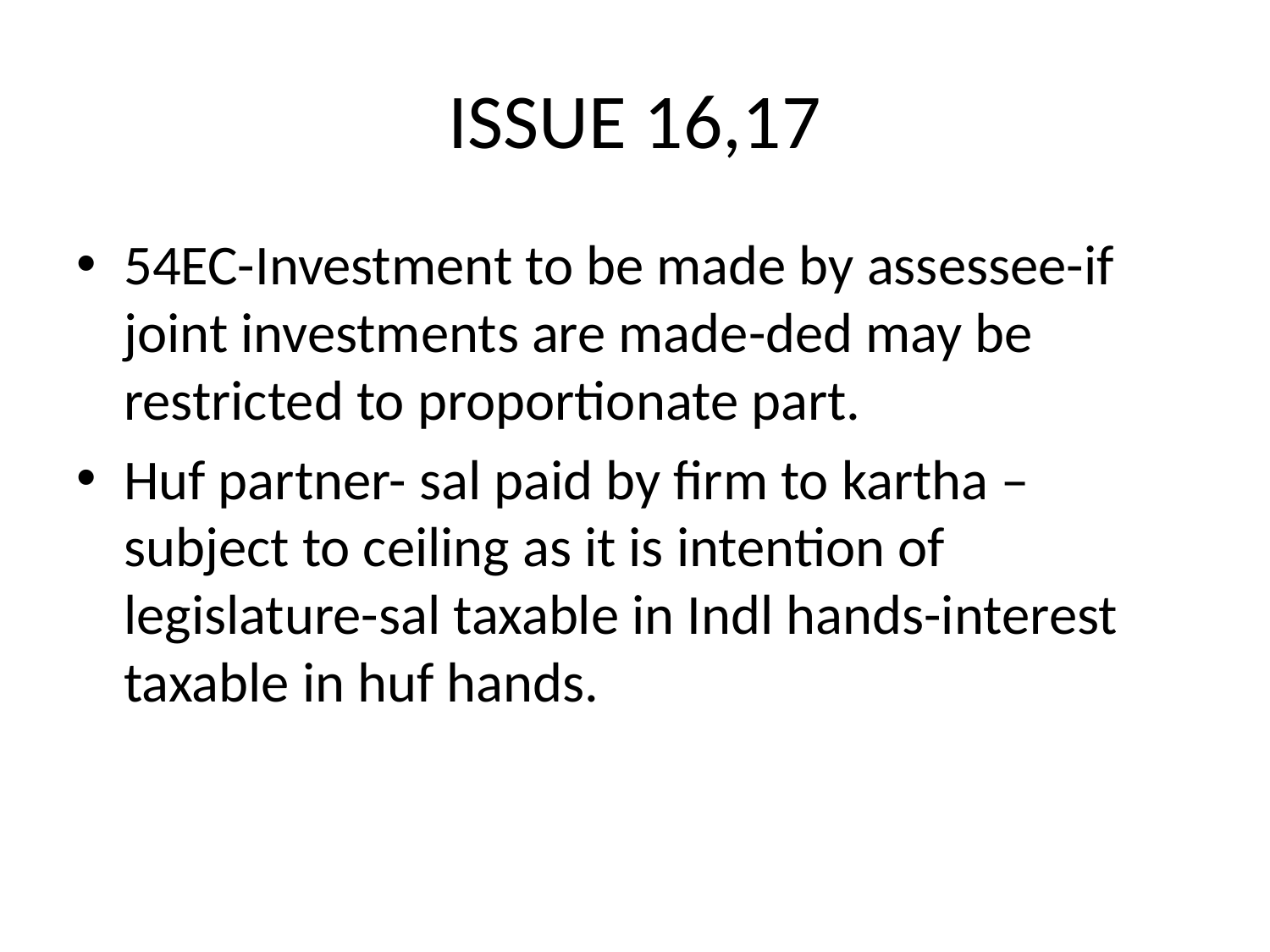

# ISSUE 16,17
54EC-Investment to be made by assessee-if joint investments are made-ded may be restricted to proportionate part.
Huf partner- sal paid by firm to kartha –subject to ceiling as it is intention of legislature-sal taxable in Indl hands-interest taxable in huf hands.